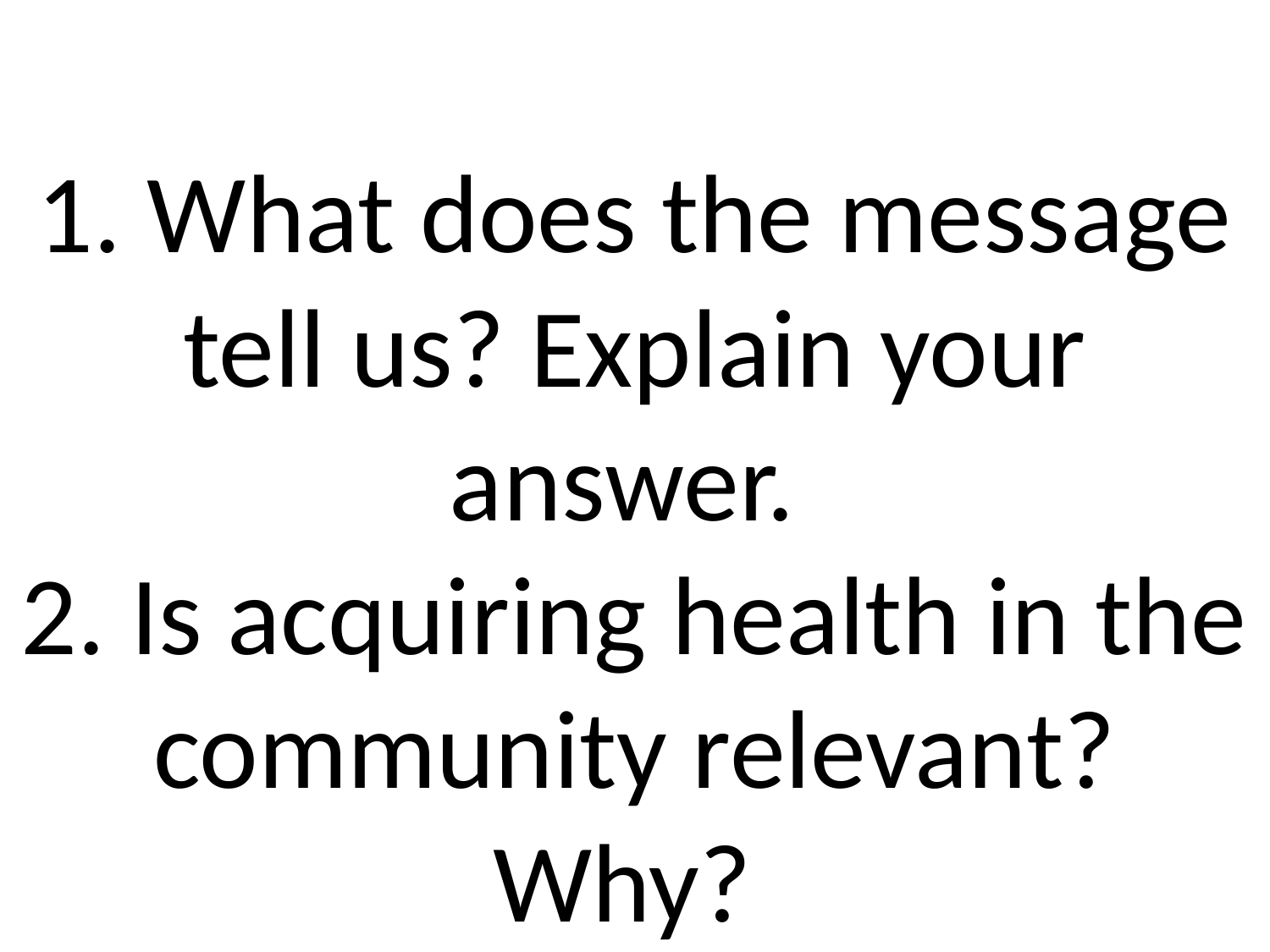

# 1. What does the message tell us? Explain your answer. 2. Is acquiring health in the community relevant? Why?